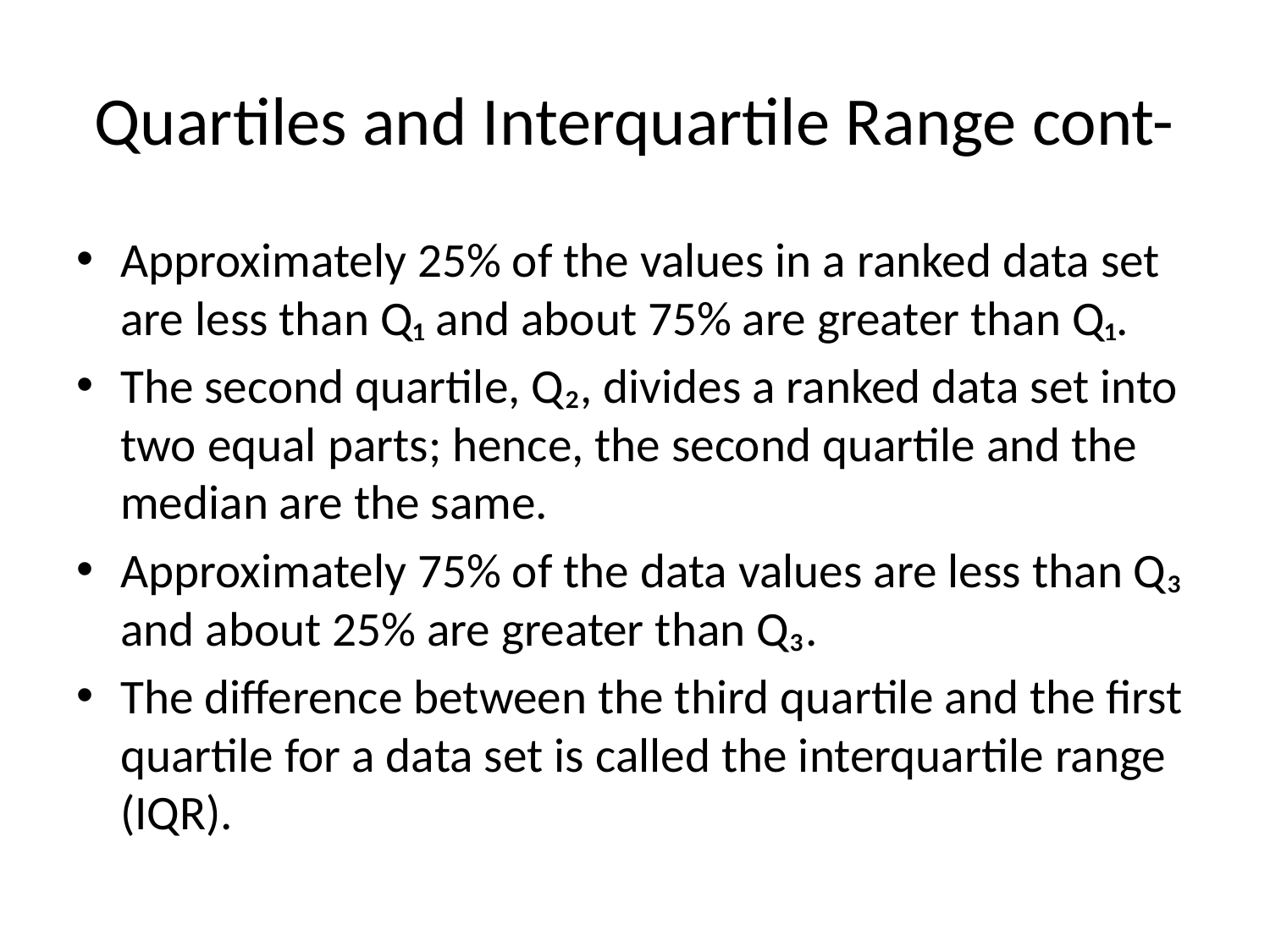

# Quartiles and Interquartile Range cont-
Approximately 25% of the values in a ranked data set are less than Q₁ and about 75% are greater than Q₁.
The second quartile, Q₂, divides a ranked data set into two equal parts; hence, the second quartile and the median are the same.
Approximately 75% of the data values are less than Q₃ and about 25% are greater than Q₃.
The difference between the third quartile and the first quartile for a data set is called the interquartile range (IQR).